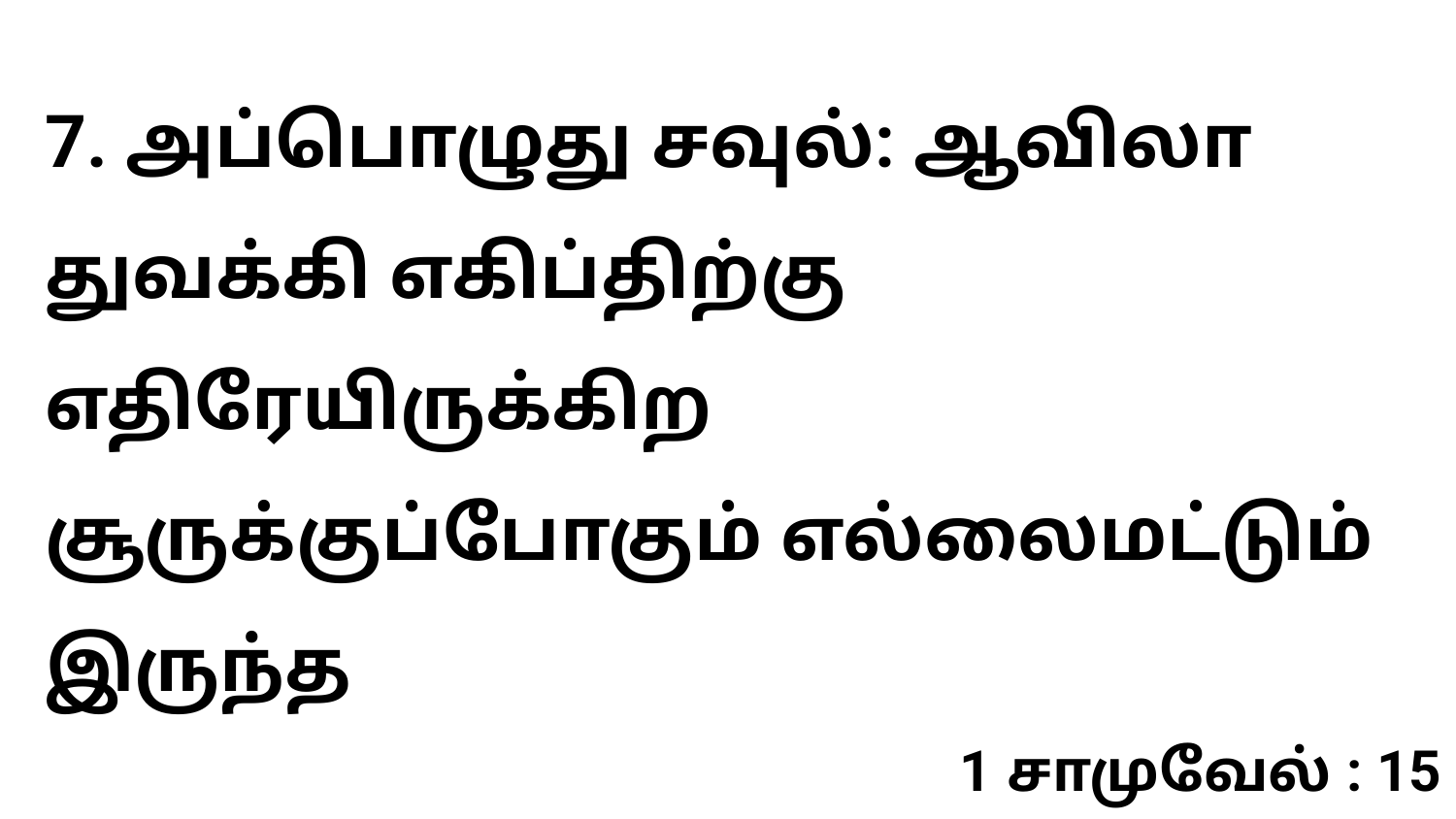

7. அப்பொழுது சவுல்: ஆவிலா துவக்கி எகிப்திற்கு எதிரேயிருக்கிற சூருக்குப்போகும் எல்லைமட்டும் இருந்த
1 சாமுவேல் : 15